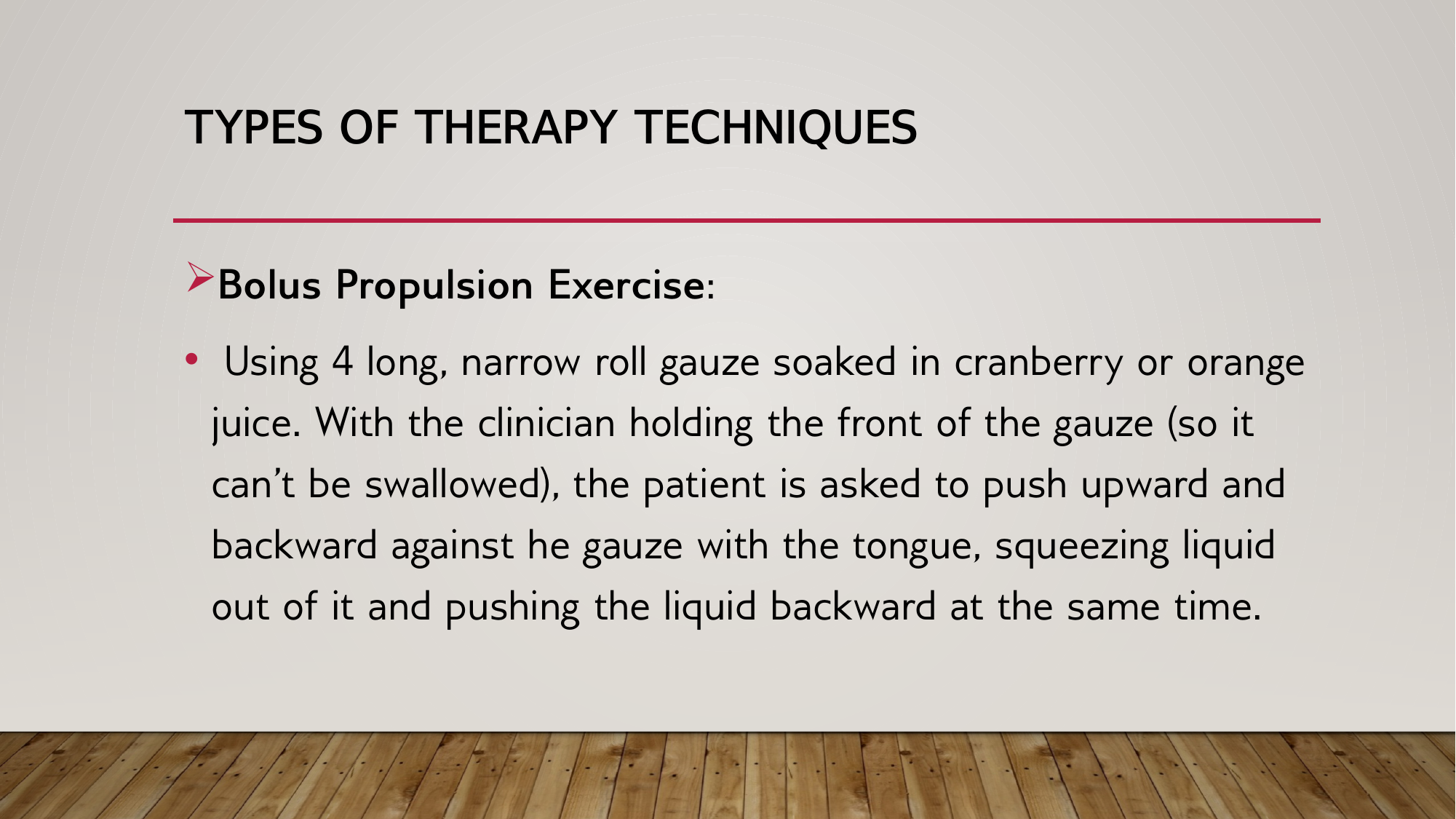

# Types of Therapy Techniques
Bolus Propulsion Exercise:
 Using 4 long, narrow roll gauze soaked in cranberry or orange juice. With the clinician holding the front of the gauze (so it can’t be swallowed), the patient is asked to push upward and backward against he gauze with the tongue, squeezing liquid out of it and pushing the liquid backward at the same time.